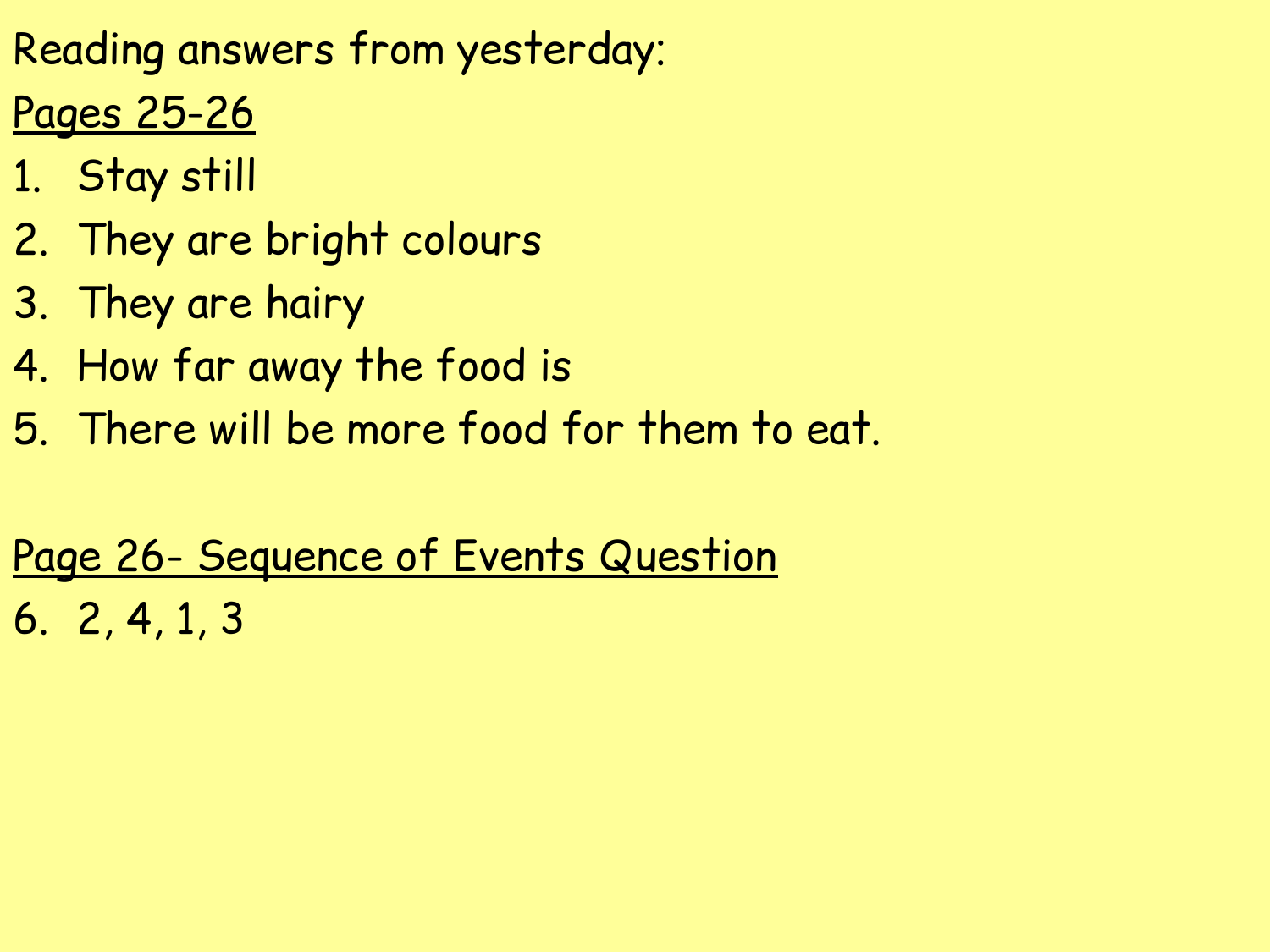

Reading answers from yesterday:
Pages 25-26
Stay still
They are bright colours
They are hairy
How far away the food is
There will be more food for them to eat.

Page 26- Sequence of Events Question
2, 4, 1, 3

#